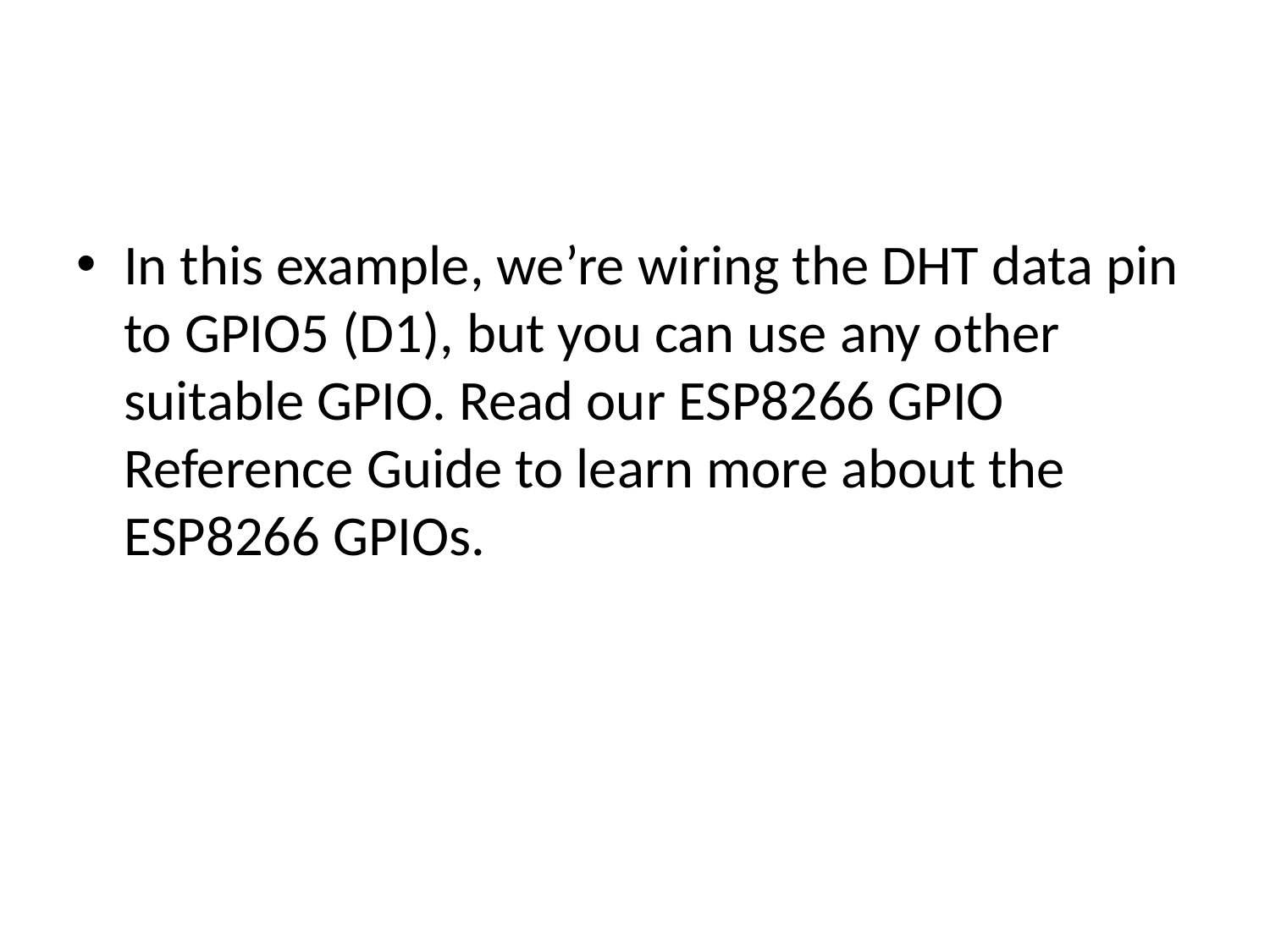

#
In this example, we’re wiring the DHT data pin to GPIO5 (D1), but you can use any other suitable GPIO. Read our ESP8266 GPIO Reference Guide to learn more about the ESP8266 GPIOs.